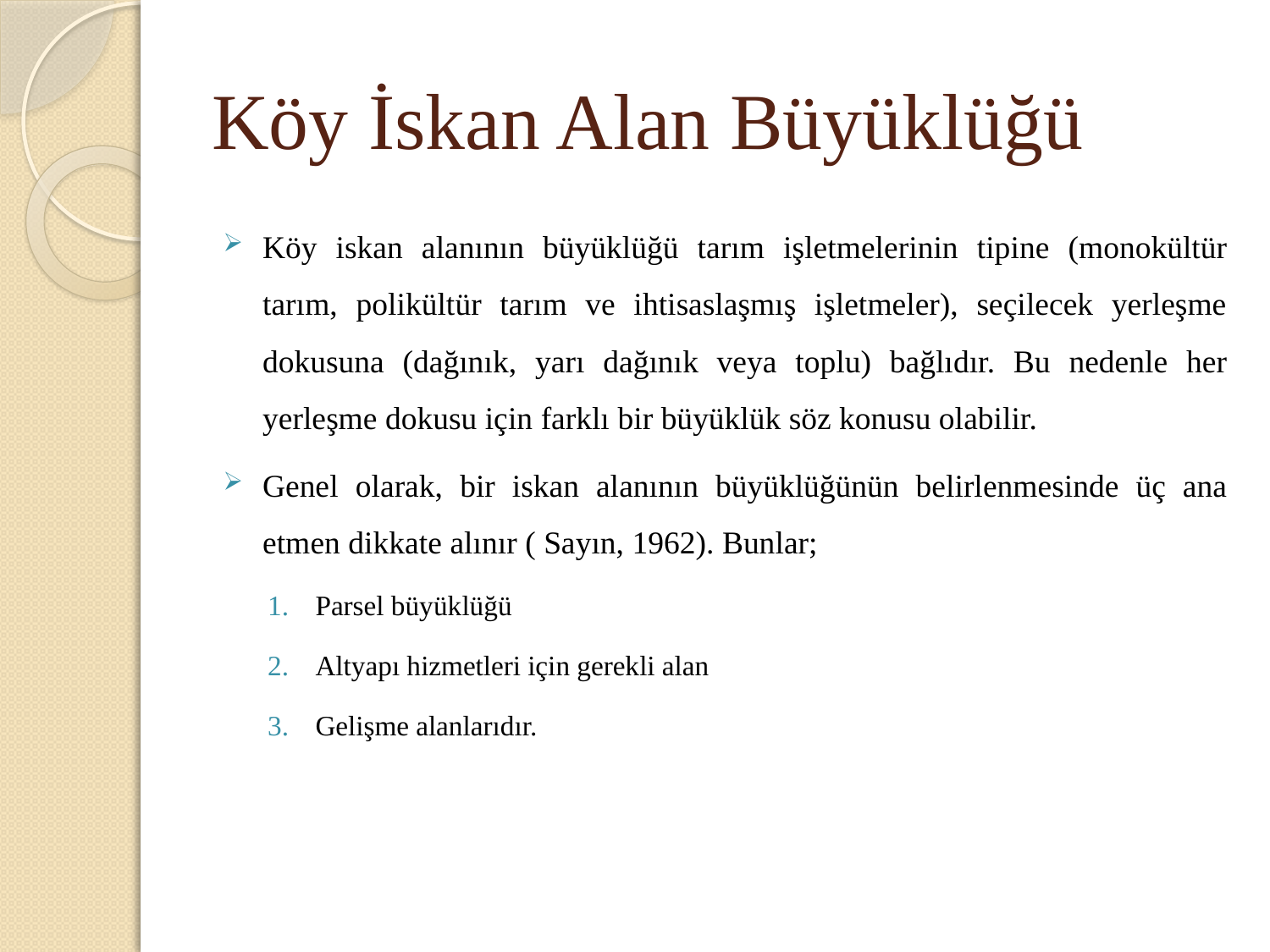

# Köy İskan Alan Büyüklüğü
Köy iskan alanının büyüklüğü tarım işletmelerinin tipine (monokültür tarım, polikültür tarım ve ihtisaslaşmış işletmeler), seçilecek yerleşme dokusuna (dağınık, yarı dağınık veya toplu) bağlıdır. Bu nedenle her yerleşme dokusu için farklı bir büyüklük söz konusu olabilir.
Genel olarak, bir iskan alanının büyüklüğünün belirlenmesinde üç ana etmen dikkate alınır ( Sayın, 1962). Bunlar;
Parsel büyüklüğü
Altyapı hizmetleri için gerekli alan
Gelişme alanlarıdır.